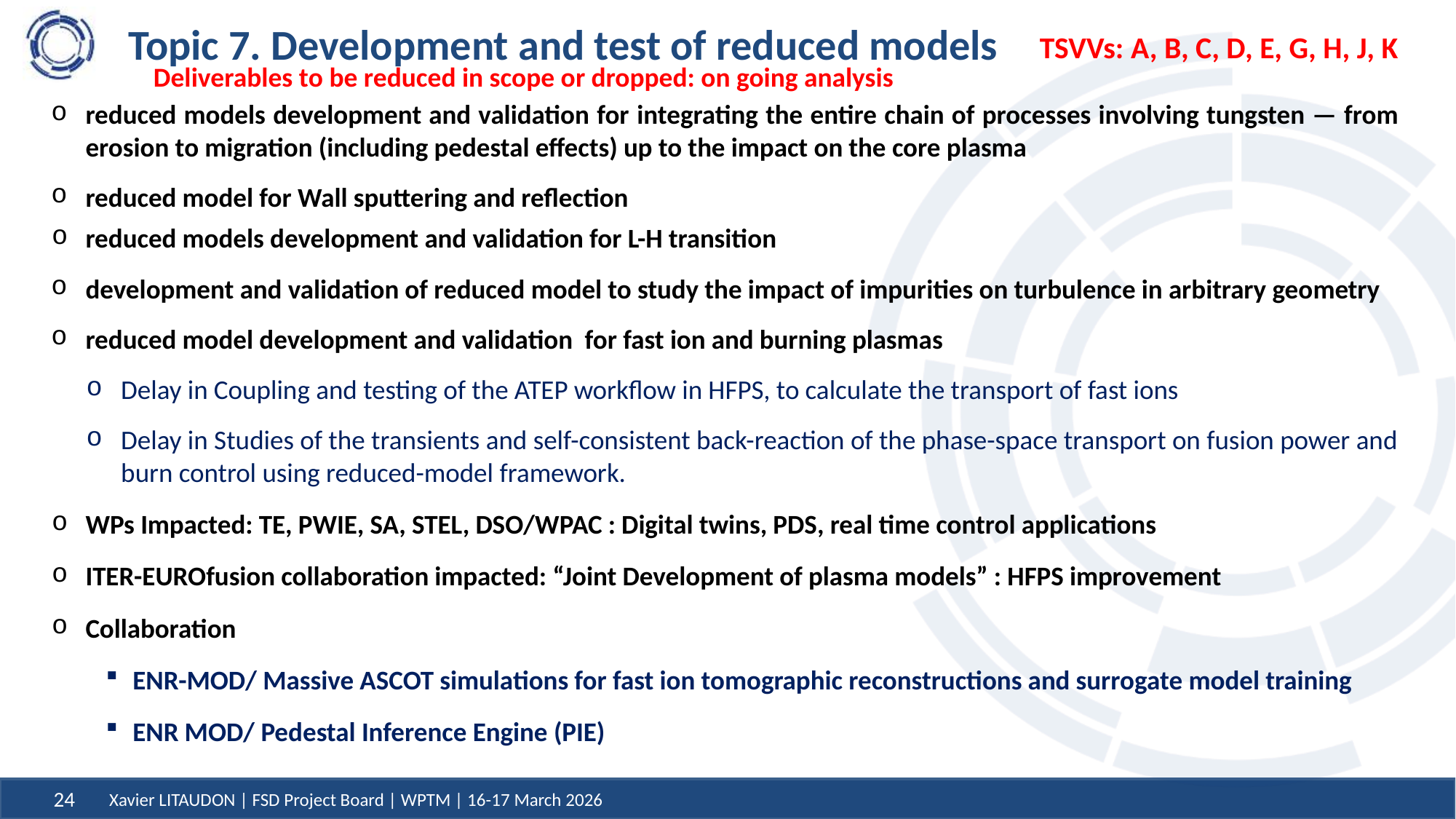

# Topic 7. Development and test of reduced models
TSVVs: A, B, C, D, E, G, H, J, K
Deliverables to be reduced in scope or dropped: on going analysis
reduced models development and validation for integrating the entire chain of processes involving tungsten — from erosion to migration (including pedestal effects) up to the impact on the core plasma
reduced model for Wall sputtering and reflection
reduced models development and validation for L-H transition
development and validation of reduced model to study the impact of impurities on turbulence in arbitrary geometry
reduced model development and validation  for fast ion and burning plasmas
Delay in Coupling and testing of the ATEP workflow in HFPS, to calculate the transport of fast ions
Delay in Studies of the transients and self-consistent back-reaction of the phase-space transport on fusion power and burn control using reduced-model framework.
WPs Impacted: TE, PWIE, SA, STEL, DSO/WPAC : Digital twins, PDS, real time control applications
ITER-EUROfusion collaboration impacted: “Joint Development of plasma models” : HFPS improvement
Collaboration
ENR-MOD/ Massive ASCOT simulations for fast ion tomographic reconstructions and surrogate model training
ENR MOD/ Pedestal Inference Engine (PIE)

Xavier LITAUDON | FSD Project Board | WPTM | 16-17 March 2026
24